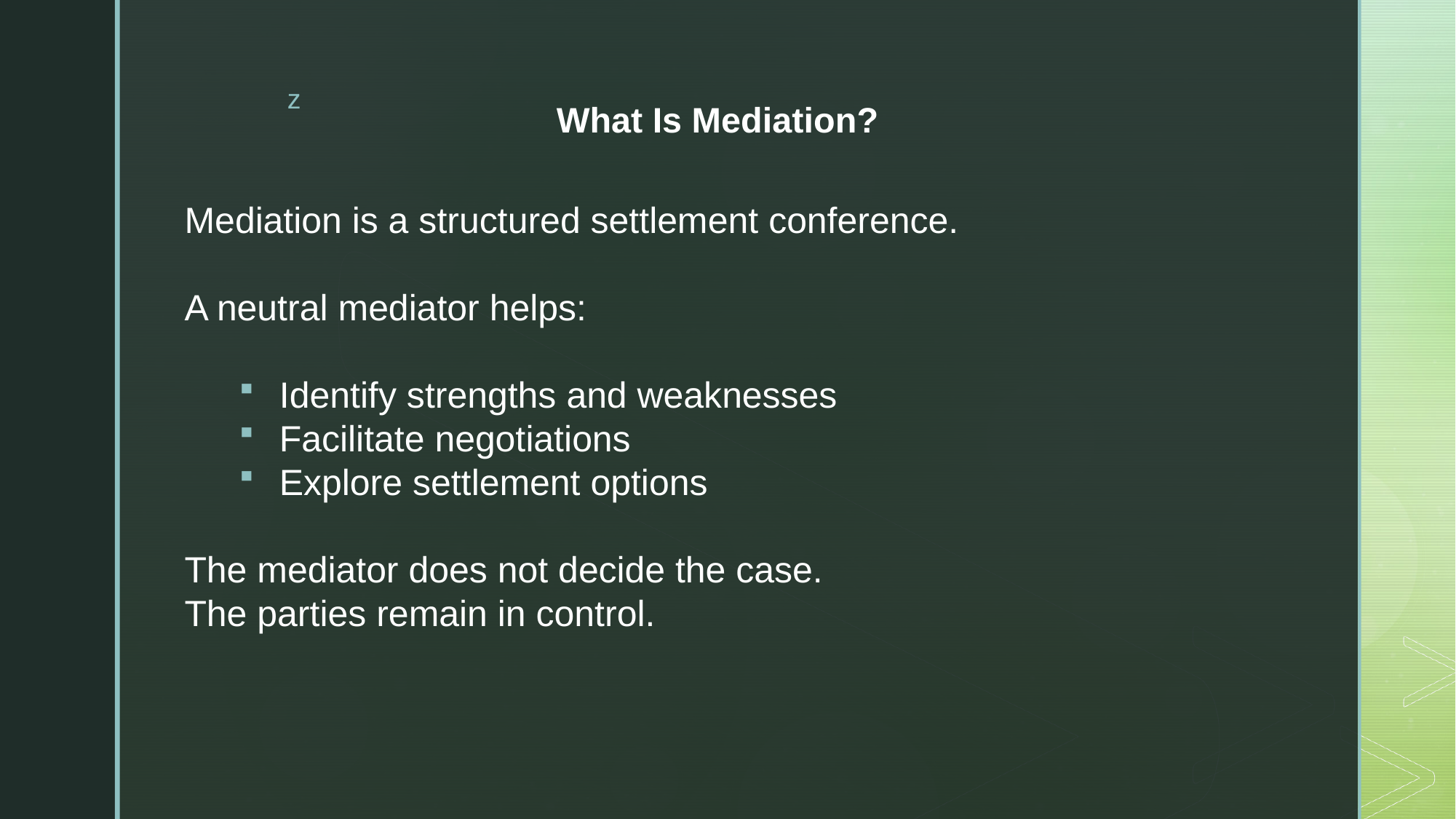

# What Is Mediation?
Mediation is a structured settlement conference.

A neutral mediator helps:

Identify strengths and weaknesses
Facilitate negotiations
Explore settlement options

The mediator does not decide the case.
The parties remain in control.